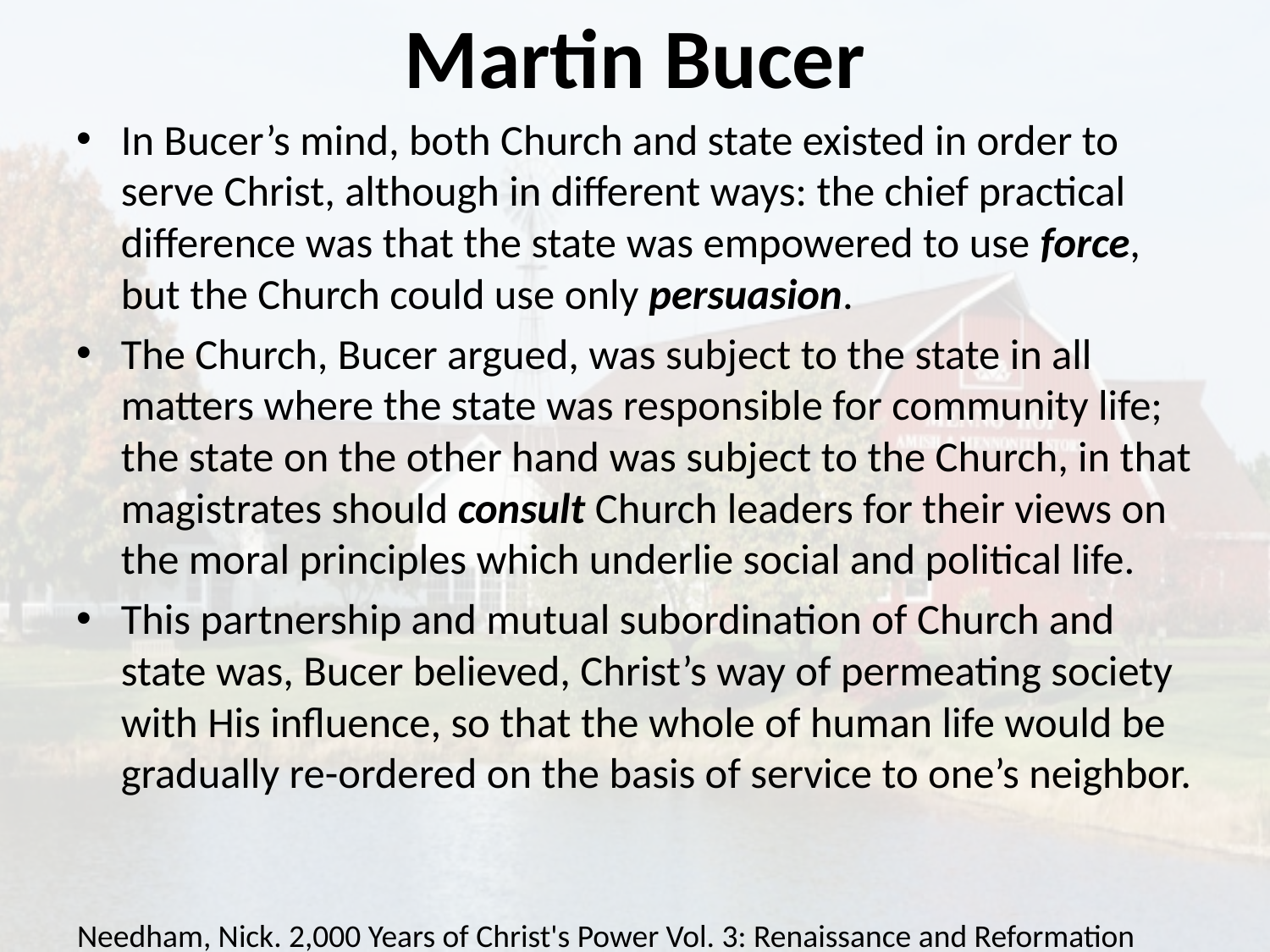

# Martin Bucer
In Bucer’s mind, both Church and state existed in order to serve Christ, although in different ways: the chief practical difference was that the state was empowered to use force, but the Church could use only persuasion.
The Church, Bucer argued, was subject to the state in all matters where the state was responsible for community life; the state on the other hand was subject to the Church, in that magistrates should consult Church leaders for their views on the moral principles which underlie social and political life.
This partnership and mutual subordination of Church and state was, Bucer believed, Christ’s way of permeating society with His influence, so that the whole of human life would be gradually re-ordered on the basis of service to one’s neighbor.
Needham, Nick. 2,000 Years of Christ's Power Vol. 3: Renaissance and Reformation